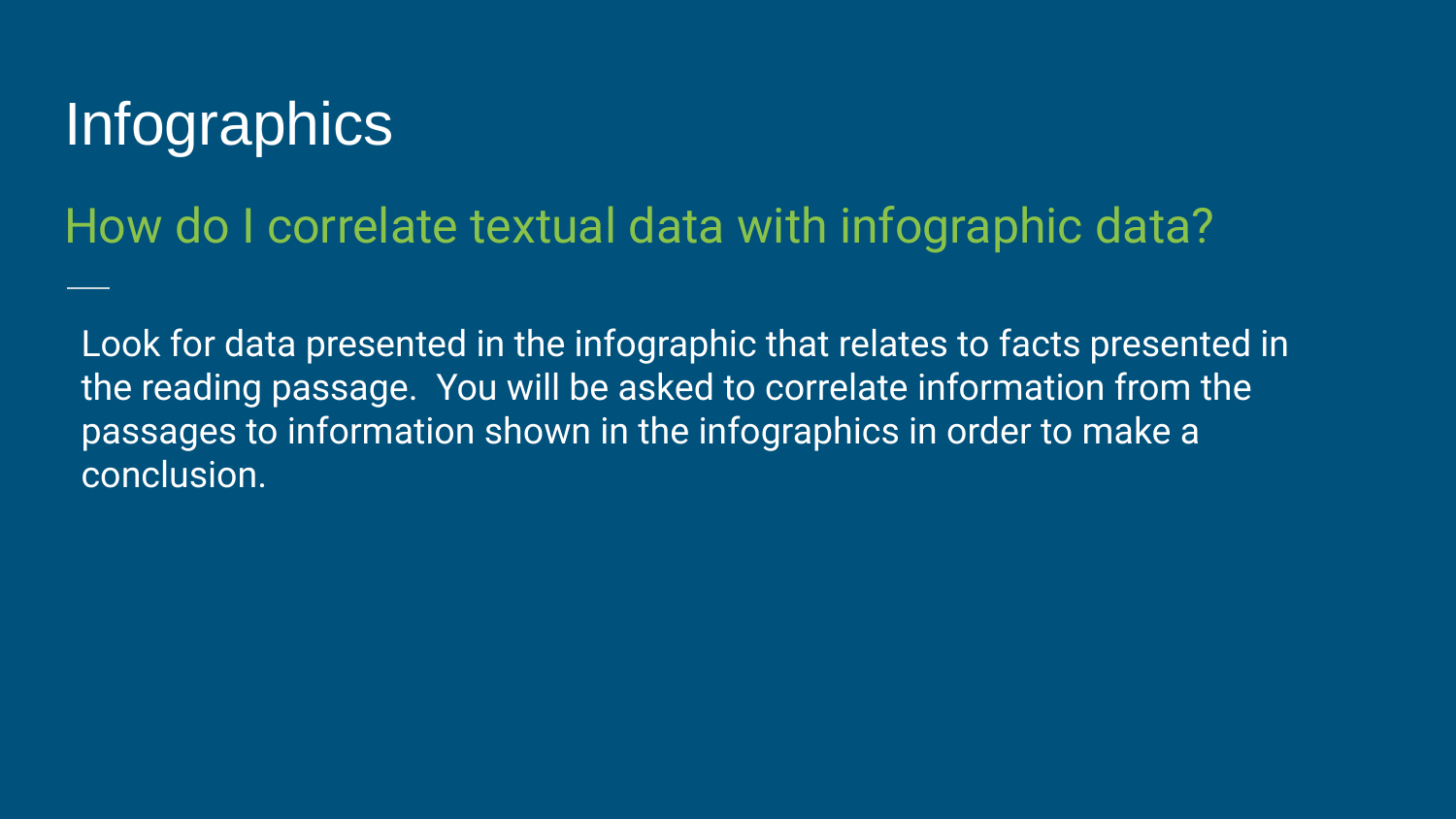

Infographics
How do I correlate textual data with infographic data?
Look for data presented in the infographic that relates to facts presented in the reading passage.  You will be asked to correlate information from the passages to information shown in the infographics in order to make a conclusion.